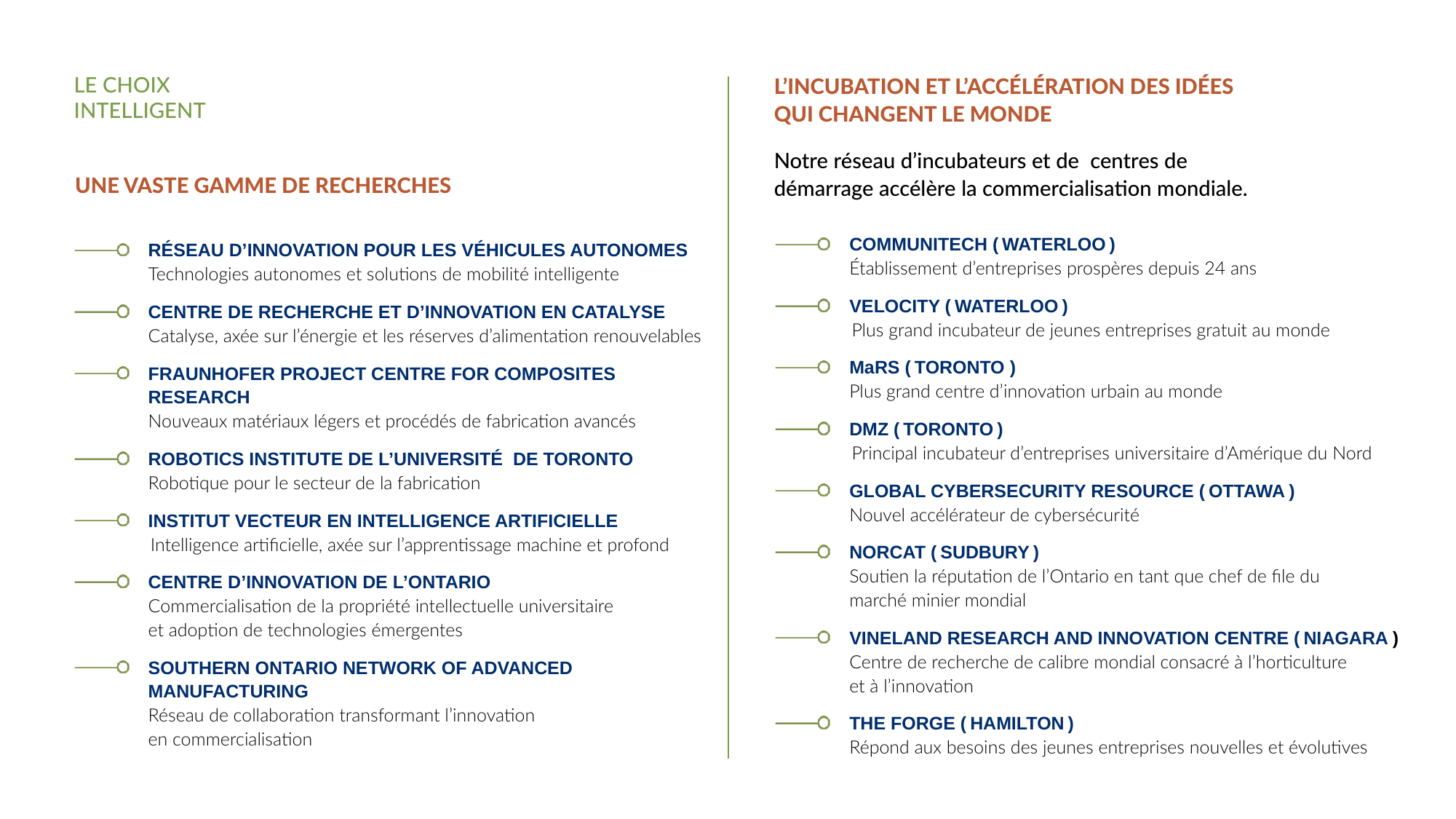

L’INCUBATION ET L’ACCÉLÉRATION DES IDÉES QUI CHANGENT LE MONDE
Notre réseau d’incubateurs et de  centres de démarrage accélère la commercialisation mondiale.

COMMUNITECH ( WATERLOO )  
Établissement d’entreprises prospères depuis 24 ans
VELOCITY ( WATERLOO ) 
 Plus grand incubateur de jeunes entreprises gratuit au monde
MaRS ( TORONTO ) 
Plus grand centre d’innovation urbain au monde
DMZ ( TORONTO )
 Principal incubateur d’entreprises universitaire d’Amérique du Nord
GLOBAL CYBERSECURITY RESOURCE ( OTTAWA )
Nouvel accélérateur de cybersécurité
NORCAT ( SUDBURY )
Soutien la réputation de l’Ontario en tant que chef de file du
marché minier mondial
VINELAND RESEARCH AND INNOVATION CENTRE ( NIAGARA )  
Centre de recherche de calibre mondial consacré à l’horticulture
et à l’innovation
THE FORGE ( HAMILTON ) 
Répond aux besoins des jeunes entreprises nouvelles et évolutives

LE CHOIX
INTELLIGENT
UNE VASTE GAMME DE RECHERCHES

RÉSEAU D’INNOVATION POUR LES VÉHICULES AUTONOMES  
Technologies autonomes et solutions de mobilité intelligente
CENTRE DE RECHERCHE ET D’INNOVATION EN CATALYSE  
Catalyse, axée sur l’énergie et les réserves d’alimentation renouvelables
FRAUNHOFER PROJECT CENTRE FOR COMPOSITES RESEARCH  
Nouveaux matériaux légers et procédés de fabrication avancés
ROBOTICS INSTITUTE DE L’UNIVERSITÉ  DE TORONTO
Robotique pour le secteur de la fabrication
INSTITUT VECTEUR EN INTELLIGENCE ARTIFICIELLE 
 Intelligence artificielle, axée sur l’apprentissage machine et profond
CENTRE D’INNOVATION DE L’ONTARIO 
Commercialisation de la propriété intellectuelle universitaire
et adoption de technologies émergentes
SOUTHERN ONTARIO NETWORK OF ADVANCED MANUFACTURING  
Réseau de collaboration transformant l’innovation
en commercialisation